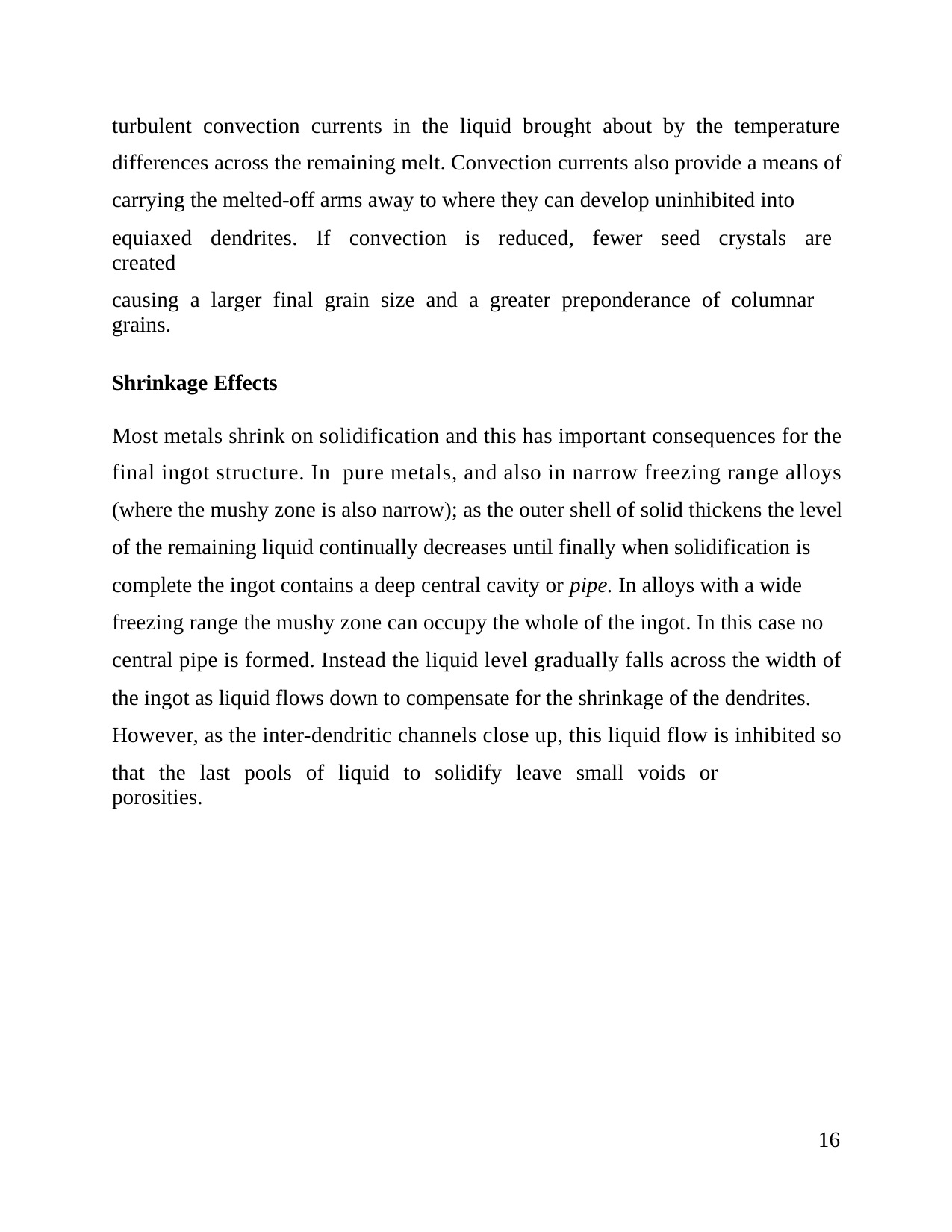

turbulent  convection  currents  in  the  liquid  brought  about  by  the  temperature
differences across the remaining melt. Convection currents also provide a means of
carrying the melted-off arms away to where they can develop uninhibited into
equiaxed  dendrites.  If  convection  is  reduced,  fewer  seed  crystals  are  created
causing a larger final grain size and a greater preponderance of columnar grains.
Shrinkage Effects
Most metals shrink on solidification and this has important consequences for the
final ingot structure. In  pure metals, and also in narrow freezing range alloys
(where the mushy zone is also narrow); as the outer shell of solid thickens the level
of the remaining liquid continually decreases until finally when solidification is
complete the ingot contains a deep central cavity or pipe. In alloys with a wide
freezing range the mushy zone can occupy the whole of the ingot. In this case no
central pipe is formed. Instead the liquid level gradually falls across the width of
the ingot as liquid flows down to compensate for the shrinkage of the dendrites.
However, as the inter-dendritic channels close up, this liquid flow is inhibited so
that the last pools of liquid to solidify leave small voids or porosities.
16